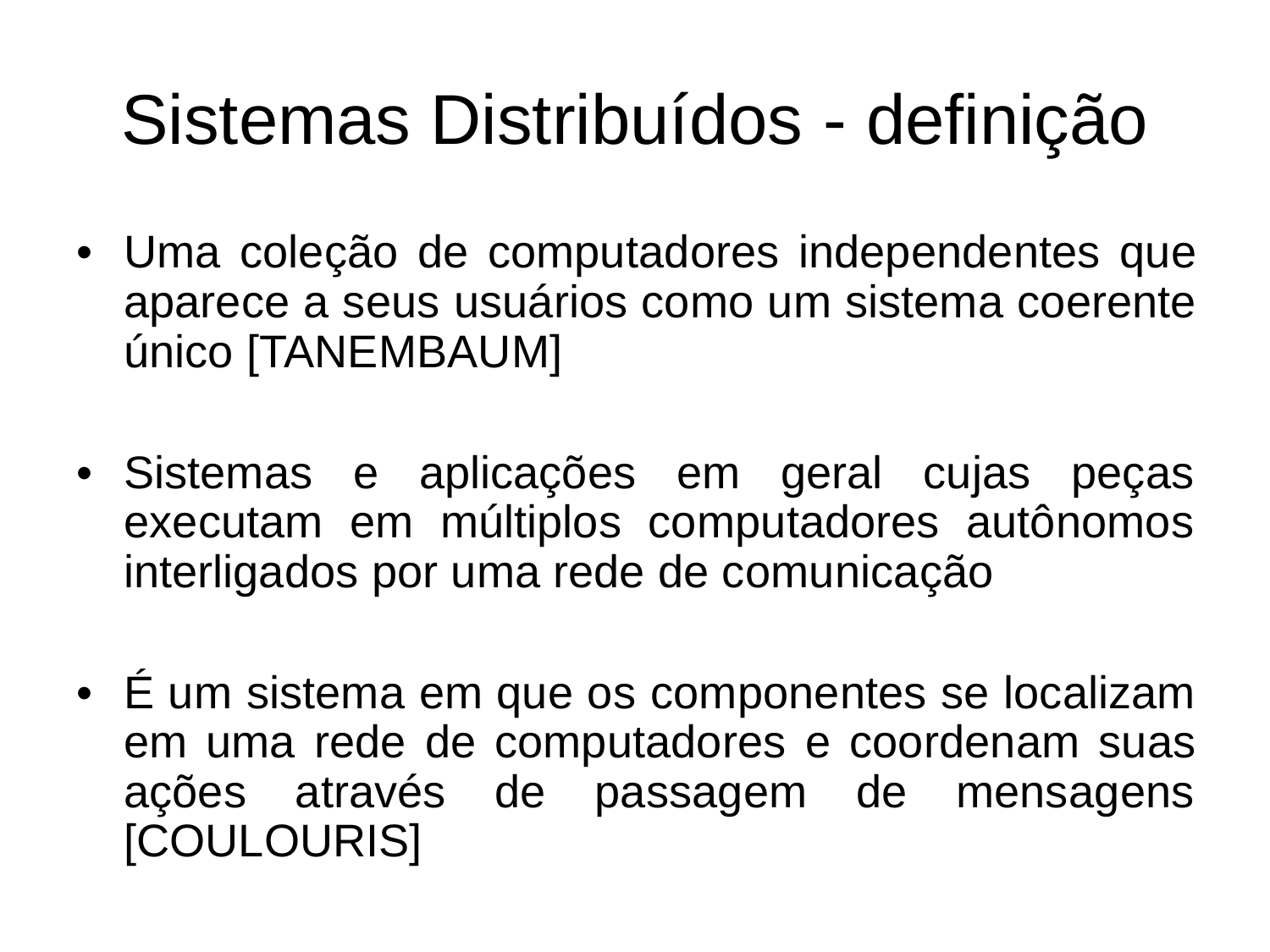

Sistemas Distribuídos - definição
•
Uma coleção de computadores independentes que
aparece a seus usuários como um sistema coerente único [TANEMBAUM]
•
Sistemas
executam
e
em
aplicações   em
geral
cujas
peças
múltiplos
computadores
autônomos
interligados por uma rede de comunicação
•
É um sistema em
em uma rede de
que os componentes se localizam
computadores e coordenam suas
ações
através
de
passagem
de
mensagens
[COULOURIS]